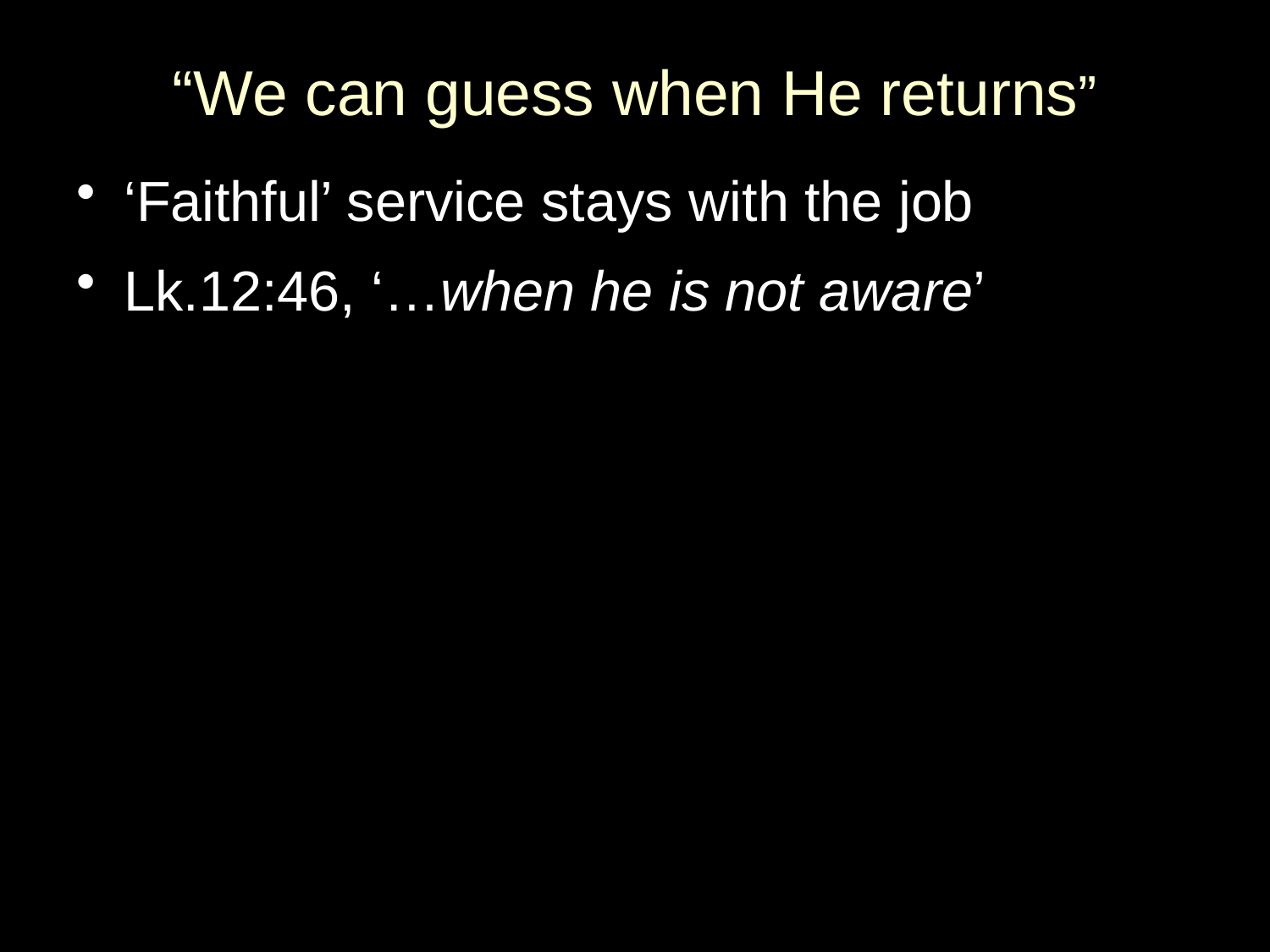

# “We can guess when He returns”
‘Faithful’ service stays with the job
Lk.12:46, ‘…when he is not aware’